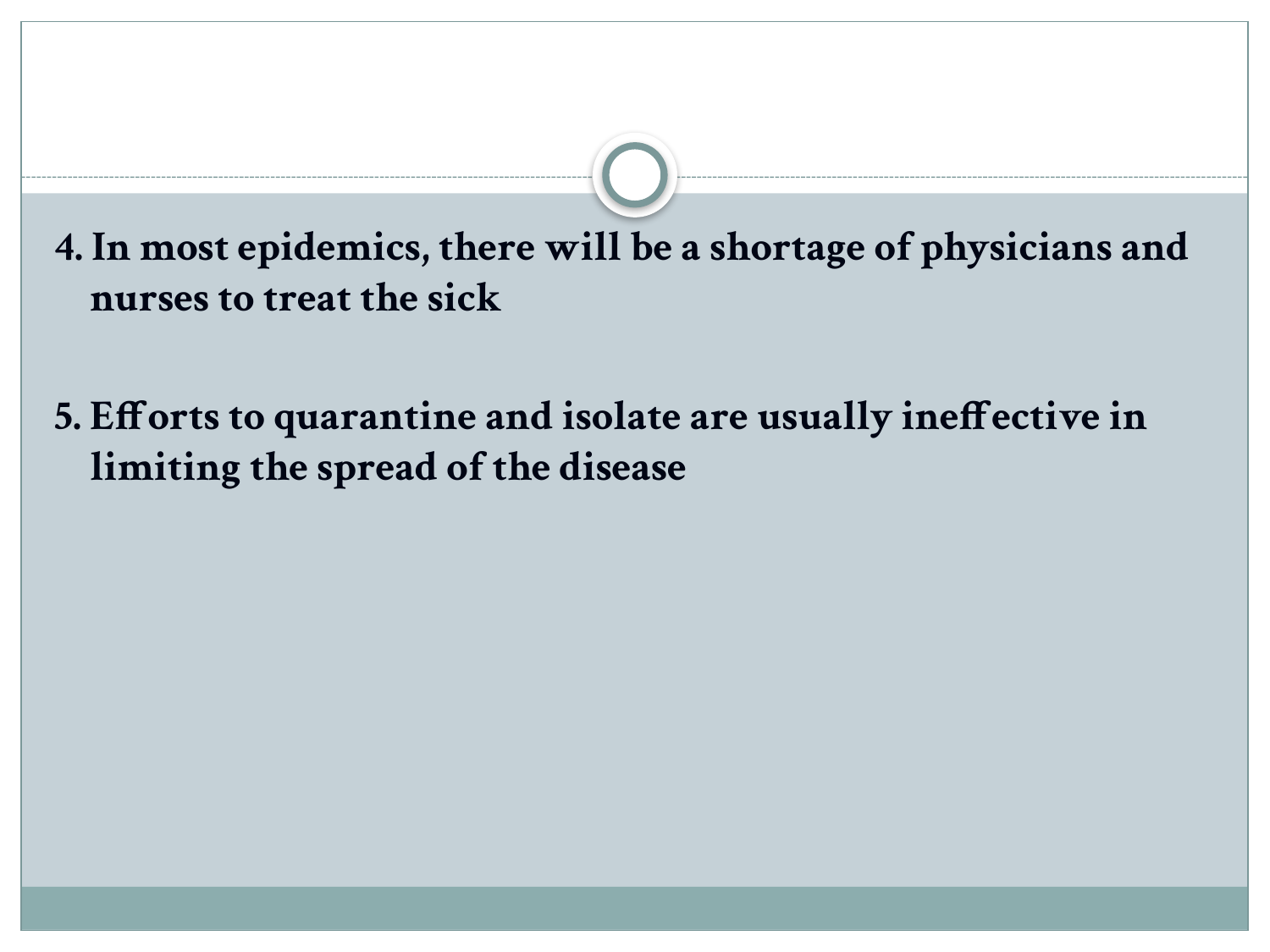

#
4. In most epidemics, there will be a shortage of physicians and nurses to treat the sick

5. Efforts to quarantine and isolate are usually ineffective in limiting the spread of the disease